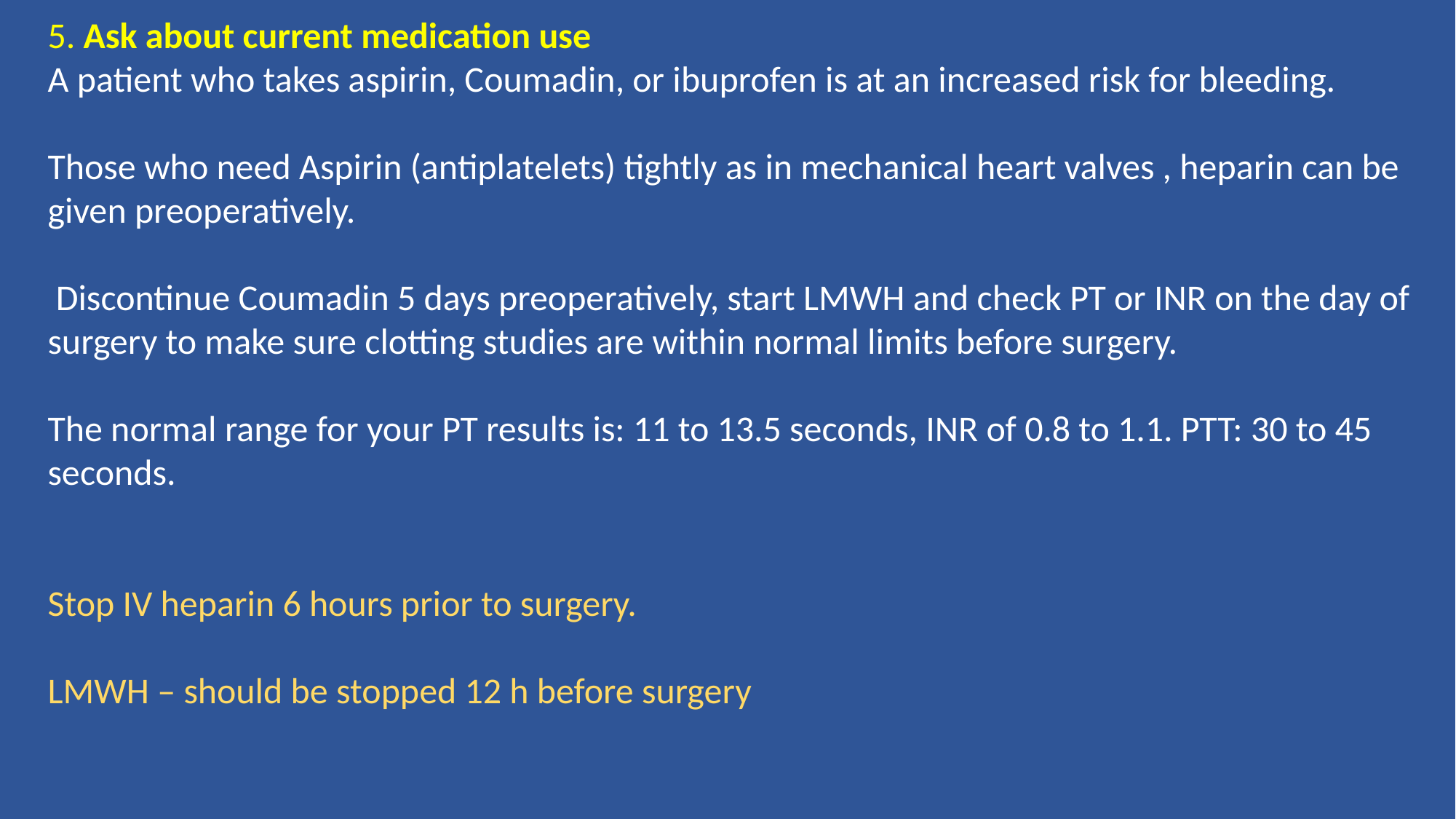

5. Ask about current medication use
A patient who takes aspirin, Coumadin, or ibuprofen is at an increased risk for bleeding.

Those who need Aspirin (antiplatelets) tightly as in mechanical heart valves , heparin can be given preoperatively.

 Discontinue Coumadin 5 days preoperatively, start LMWH and check PT or INR on the day of surgery to make sure clotting studies are within normal limits before surgery.

The normal range for your PT results is: 11 to 13.5 seconds, INR of 0.8 to 1.1. PTT: 30 to 45 seconds.

Stop IV heparin 6 hours prior to surgery.

LMWH – should be stopped 12 h before surgery